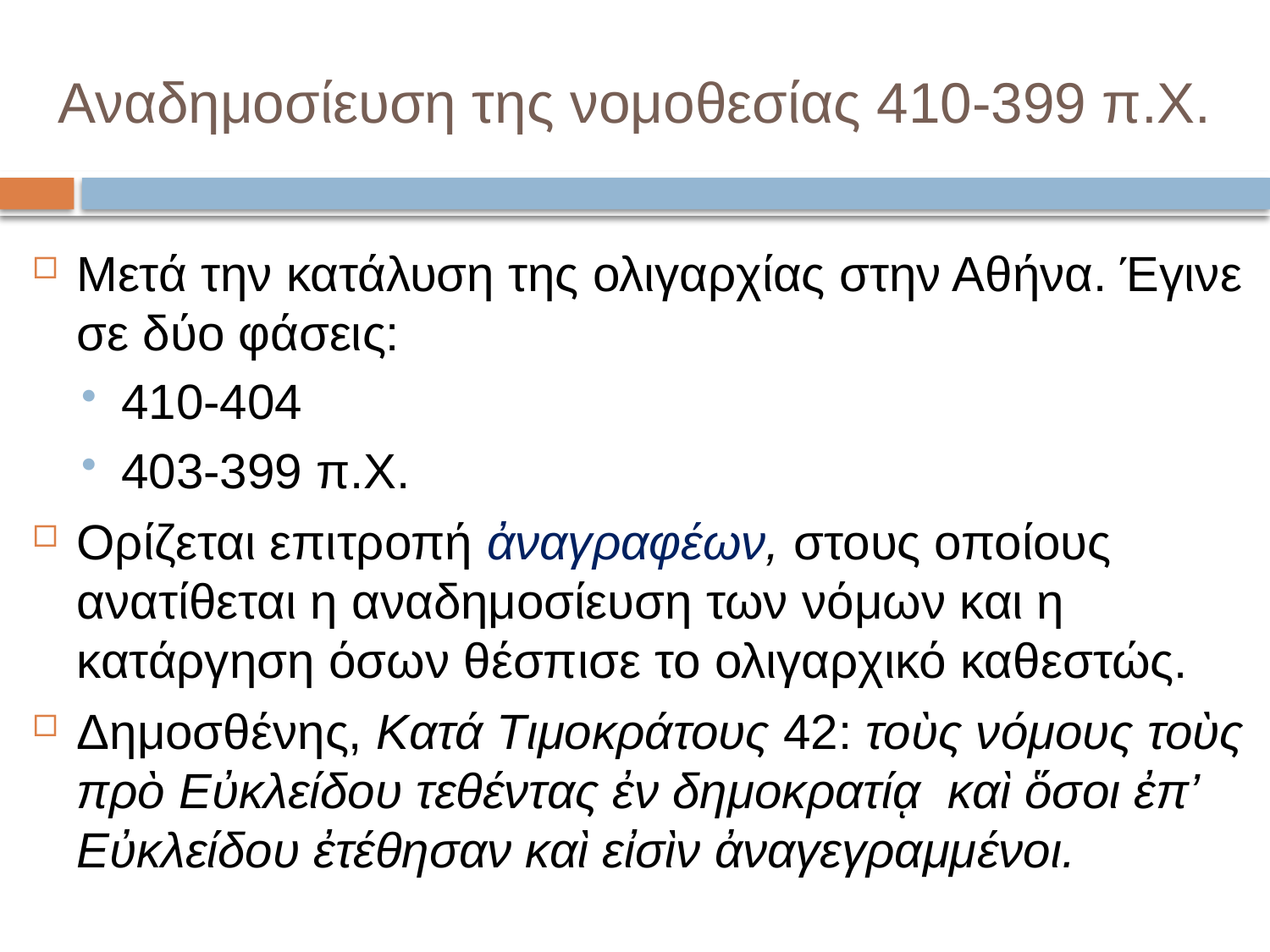

# Αναδημοσίευση της νομοθεσίας 410-399 π.Χ.
Μετά την κατάλυση της ολιγαρχίας στην Αθήνα. Έγινε σε δύο φάσεις:
410-404
403-399 π.Χ.
Ορίζεται επιτροπή ἀναγραφέων, στους οποίους ανατίθεται η αναδημοσίευση των νόμων και η κατάργηση όσων θέσπισε το ολιγαρχικό καθεστώς.
Δημοσθένης, Κατά Τιμοκράτους 42: τοὺς νόμους τοὺς πρὸ Εὐκλείδου τεθέντας ἐν δημοκρατίᾳ  καὶ ὅσοι ἐπ’ Εὐκλείδου ἐτέθησαν καὶ εἰσὶν ἀναγεγραμμένοι.